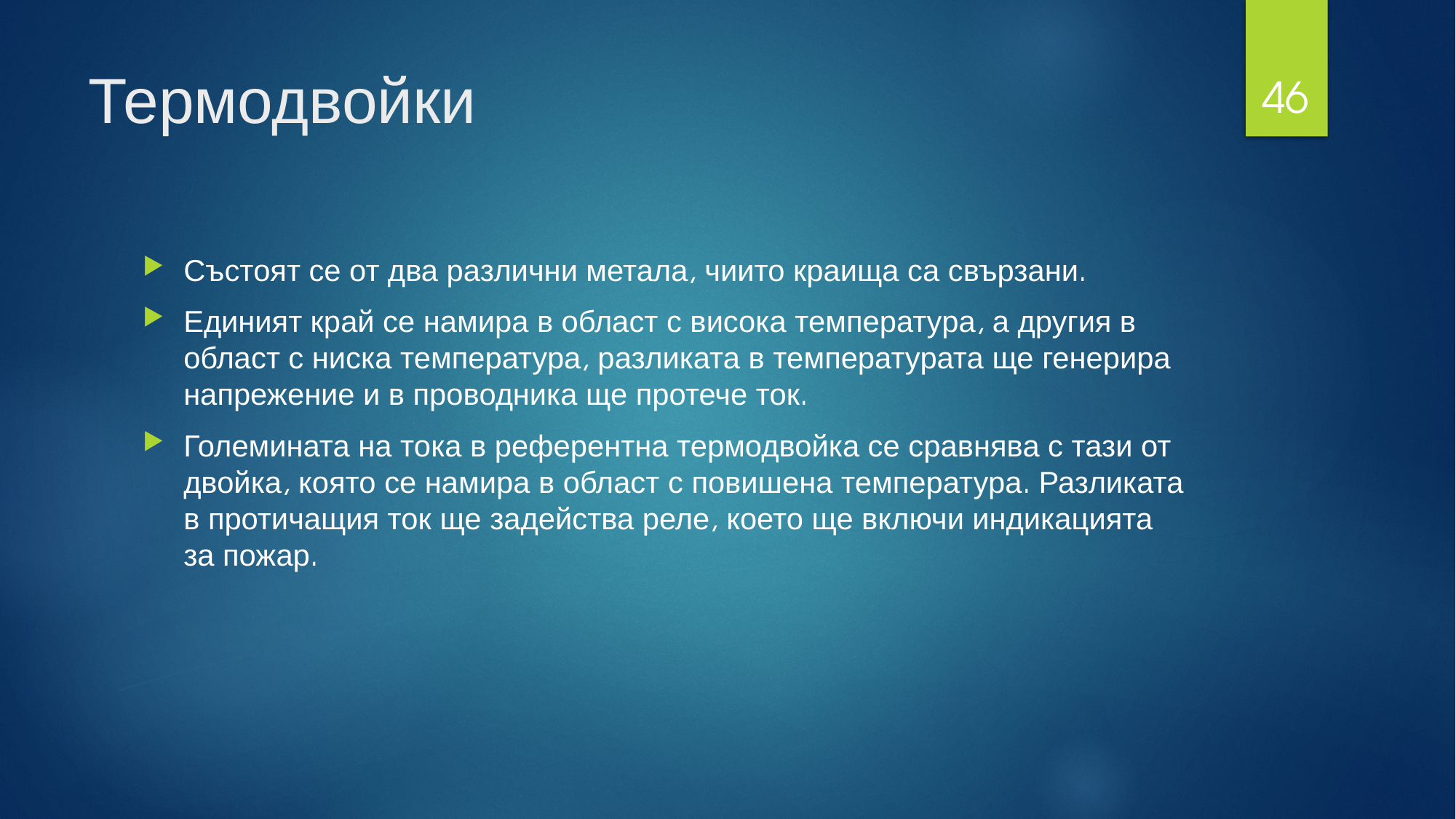

46
# Термодвойки
Състоят се от два различни метала, чиито краища са свързани.
Единият край се намира в област с висока температура, а другия в област с ниска температура, разликата в температурата ще генерира напрежение и в проводника ще протече ток.
Големината на тока в референтна термодвойка се сравнява с тази от двойка, която се намира в област с повишена температура. Разликата в протичащия ток ще задейства реле, което ще включи индикацията за пожар.